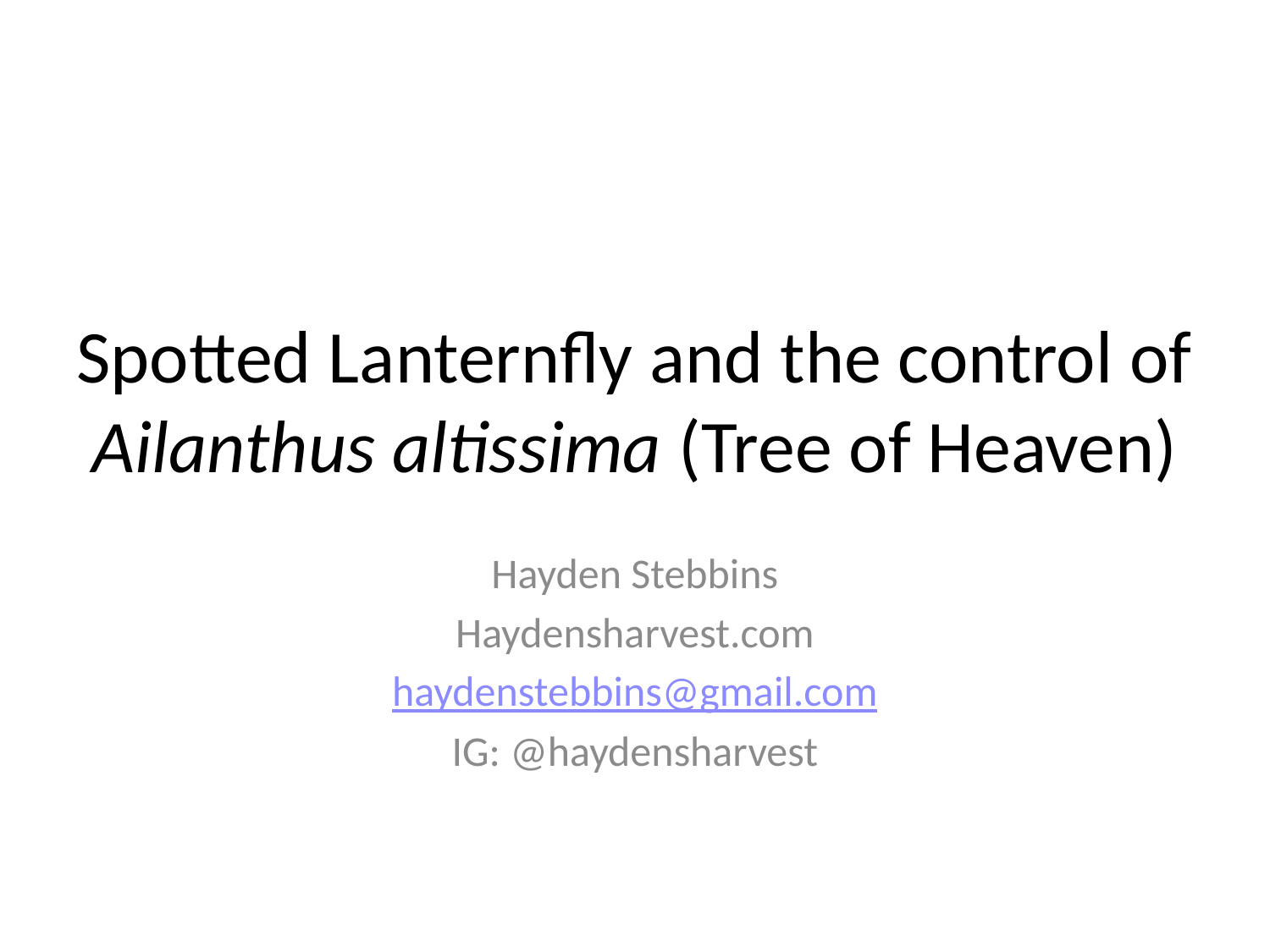

# Spotted Lanternfly and the control of Ailanthus altissima (Tree of Heaven)
Hayden Stebbins
Haydensharvest.com
haydenstebbins@gmail.com
IG: @haydensharvest